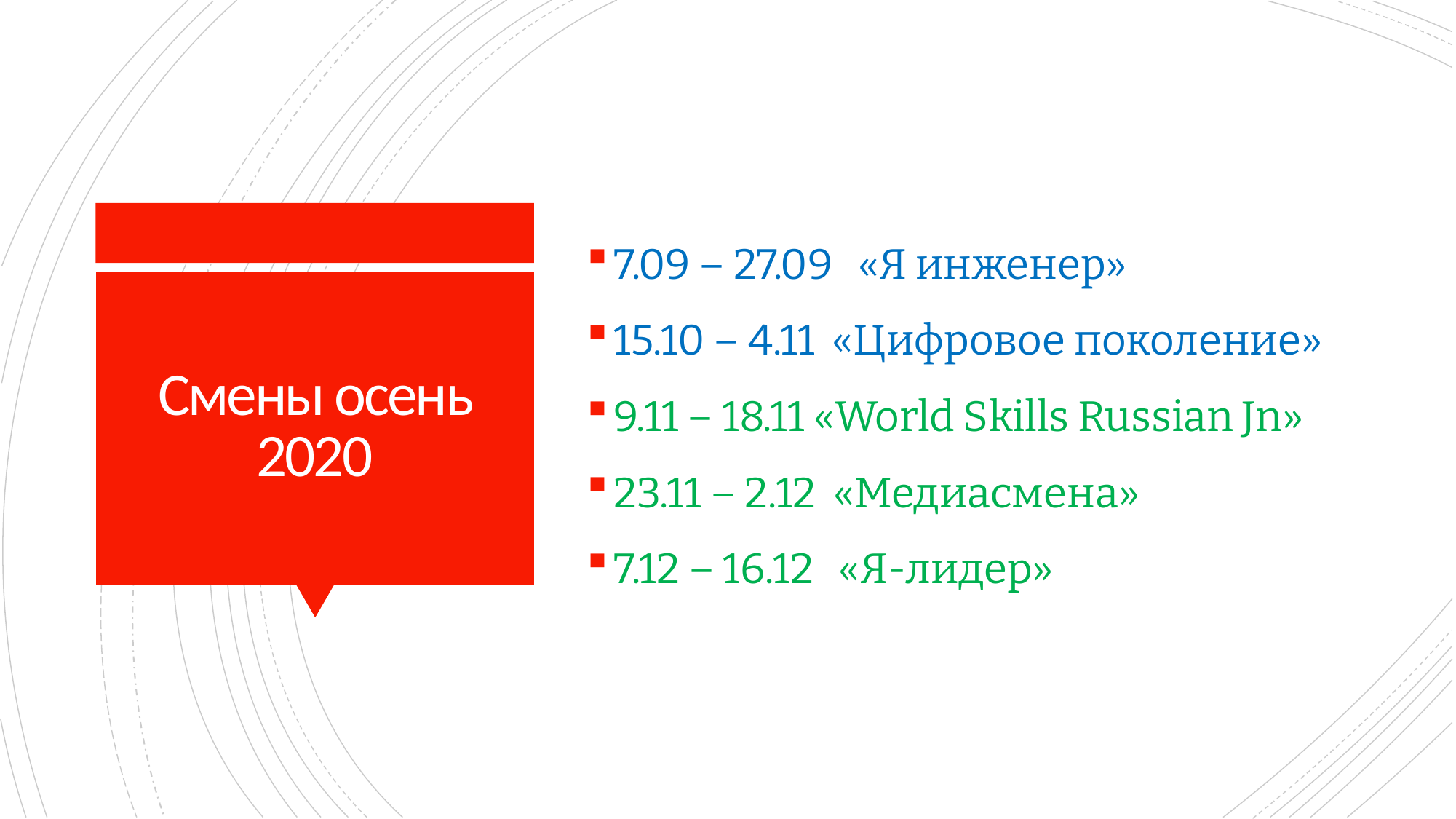

7.09 – 27.09   «Я инженер»
15.10 – 4.11  «Цифровое поколение»
9.11 – 18.11 «World Skills Russian Jn»
23.11 – 2.12  «Медиасмена»
7.12 – 16.12   «Я-лидер»
# Смены осень 2020